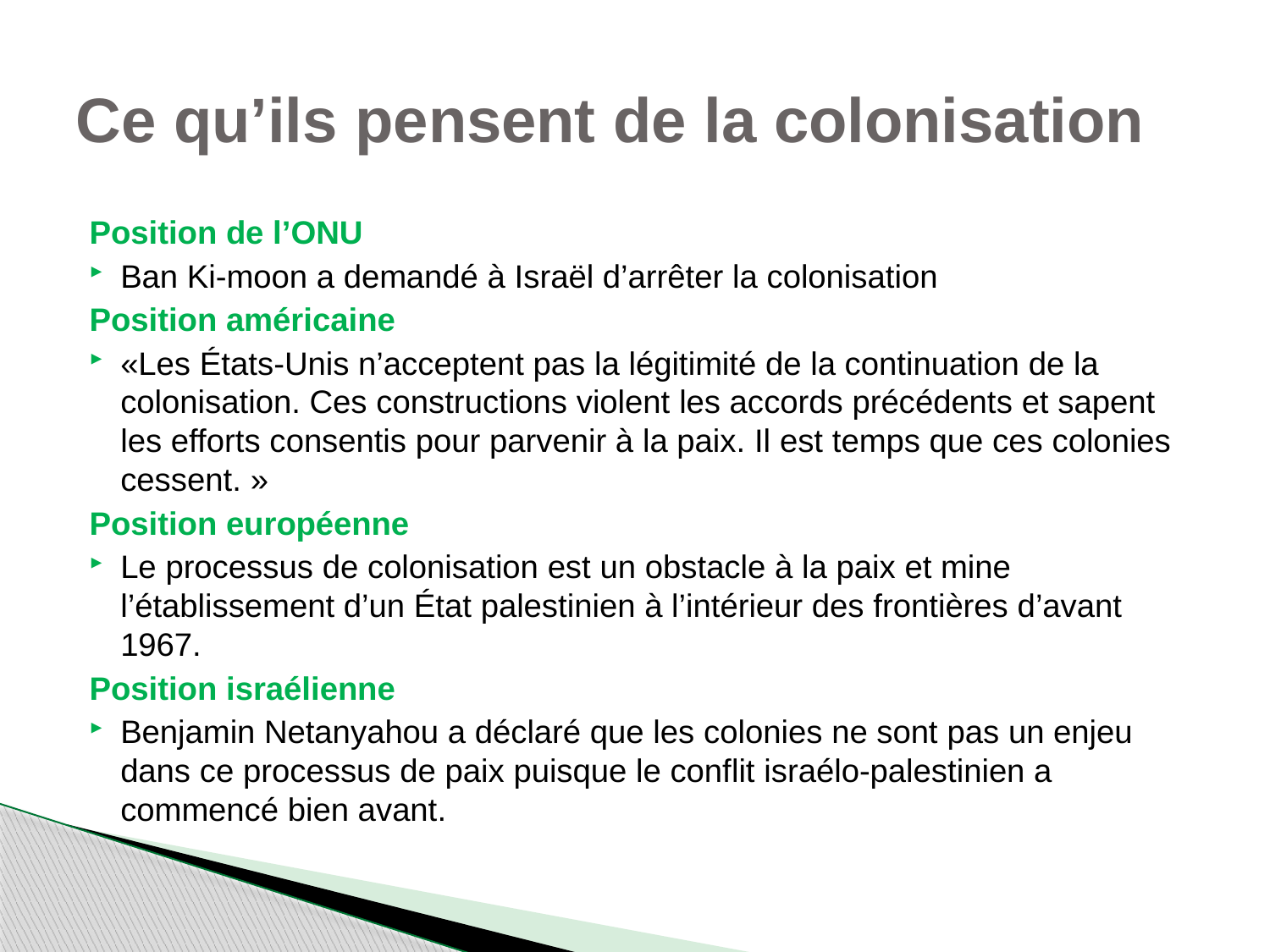

# Ce qu’ils pensent de la colonisation
Position de l’ONU
Ban Ki-moon a demandé à Israël d’arrêter la colonisation
Position américaine
«Les États-Unis n’acceptent pas la légitimité de la continuation de la colonisation. Ces constructions violent les accords précédents et sapent les efforts consentis pour parvenir à la paix. Il est temps que ces colonies cessent. »
Position européenne
Le processus de colonisation est un obstacle à la paix et mine l’établissement d’un État palestinien à l’intérieur des frontières d’avant 1967.
Position israélienne
Benjamin Netanyahou a déclaré que les colonies ne sont pas un enjeu dans ce processus de paix puisque le conflit israélo-palestinien a commencé bien avant.